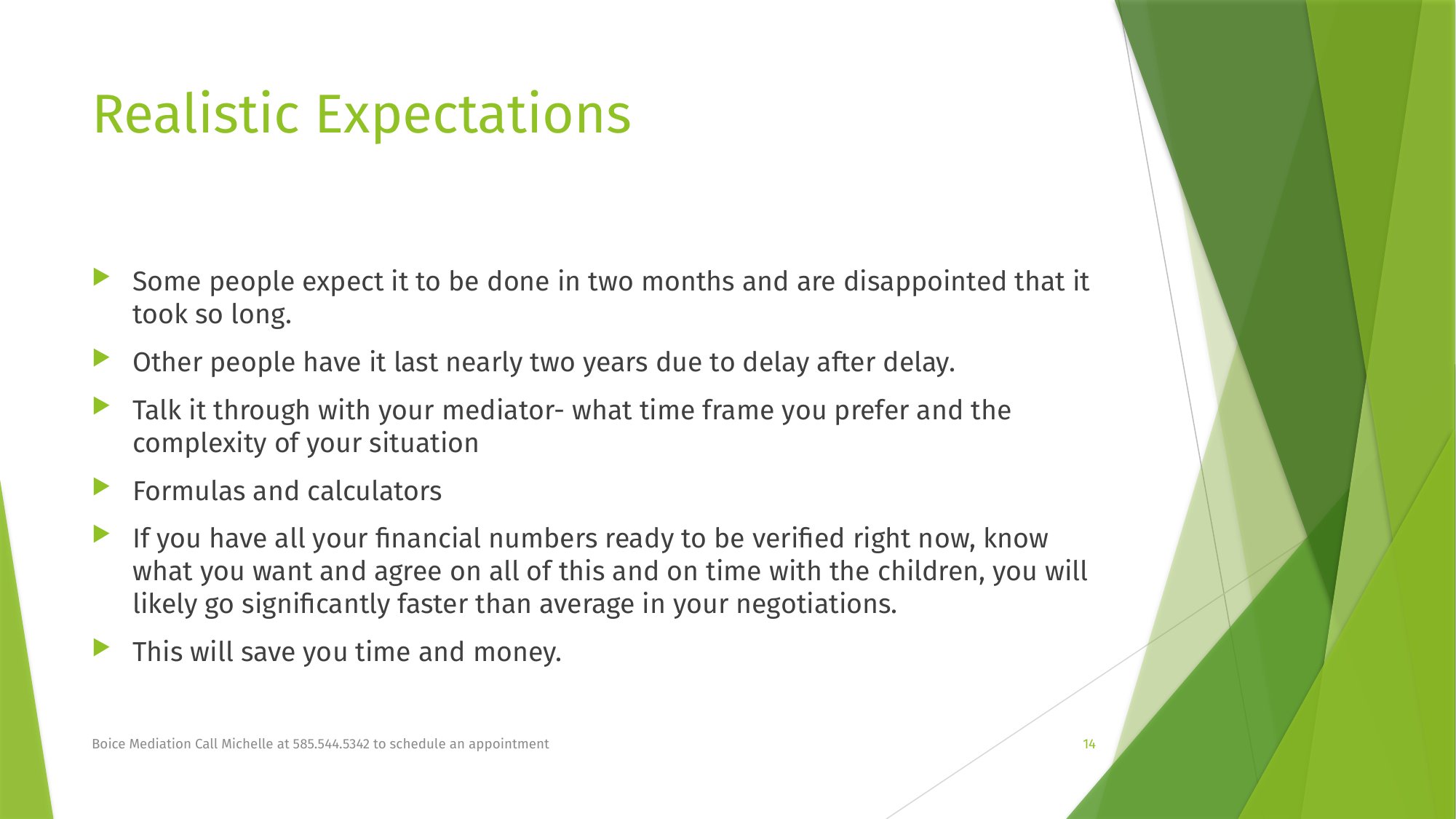

# Realistic Expectations
Some people expect it to be done in two months and are disappointed that it took so long.
Other people have it last nearly two years due to delay after delay.
Talk it through with your mediator- what time frame you prefer and the complexity of your situation
Formulas and calculators
If you have all your financial numbers ready to be verified right now, know what you want and agree on all of this and on time with the children, you will likely go significantly faster than average in your negotiations.
This will save you time and money.

Boice Mediation Call Michelle at 585.544.5342 to schedule an appointment
14